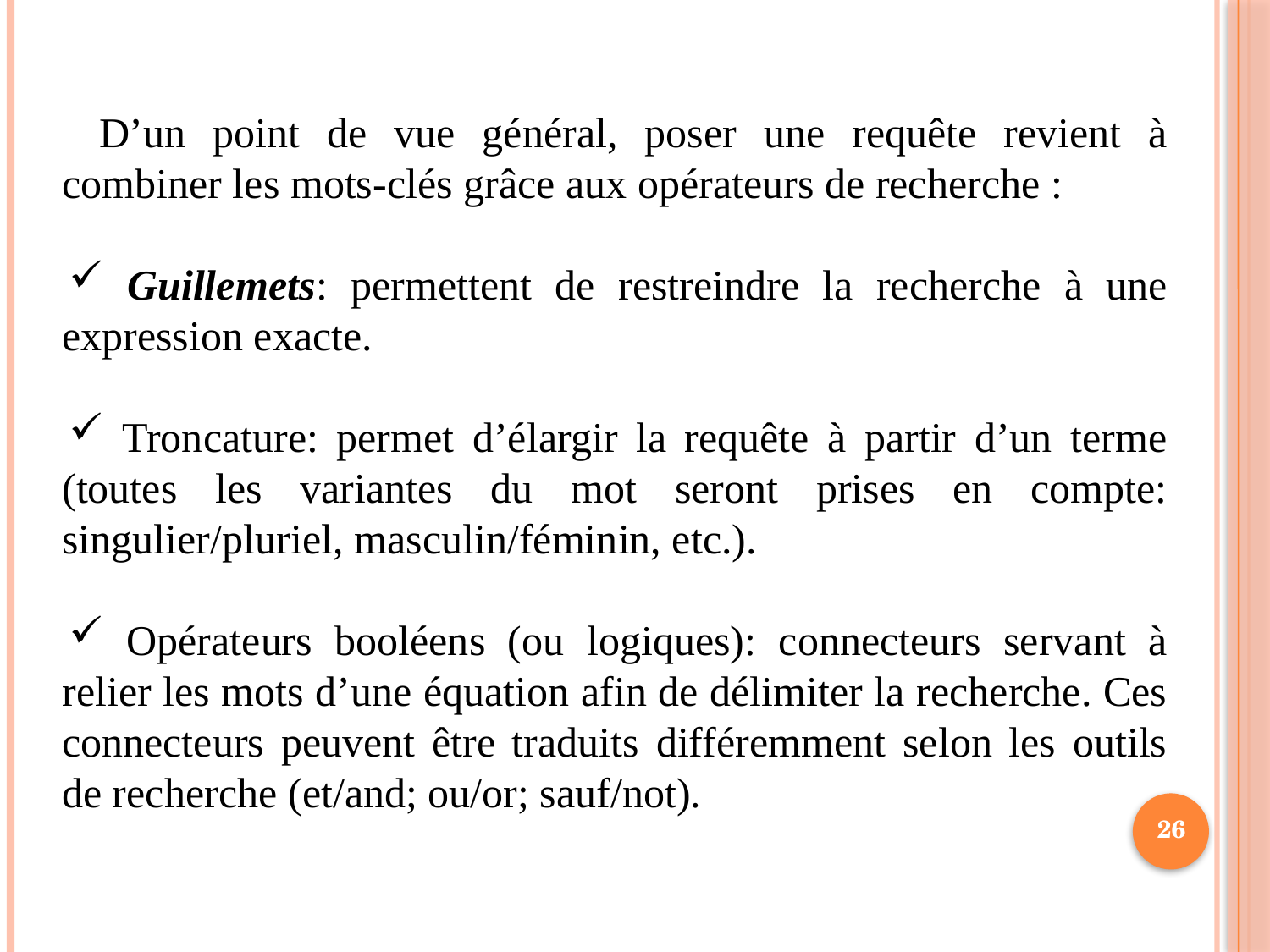

D’un point de vue général, poser une requête revient à combiner les mots-clés grâce aux opérateurs de recherche :

 Guillemets: permettent de restreindre la recherche à une expression exacte.

 Troncature: permet d’élargir la requête à partir d’un terme (toutes les variantes du mot seront prises en compte: singulier/pluriel, masculin/féminin, etc.).

 Opérateurs booléens (ou logiques): connecteurs servant à relier les mots d’une équation afin de délimiter la recherche. Ces connecteurs peuvent être traduits différemment selon les outils de recherche (et/and; ou/or; sauf/not).
26